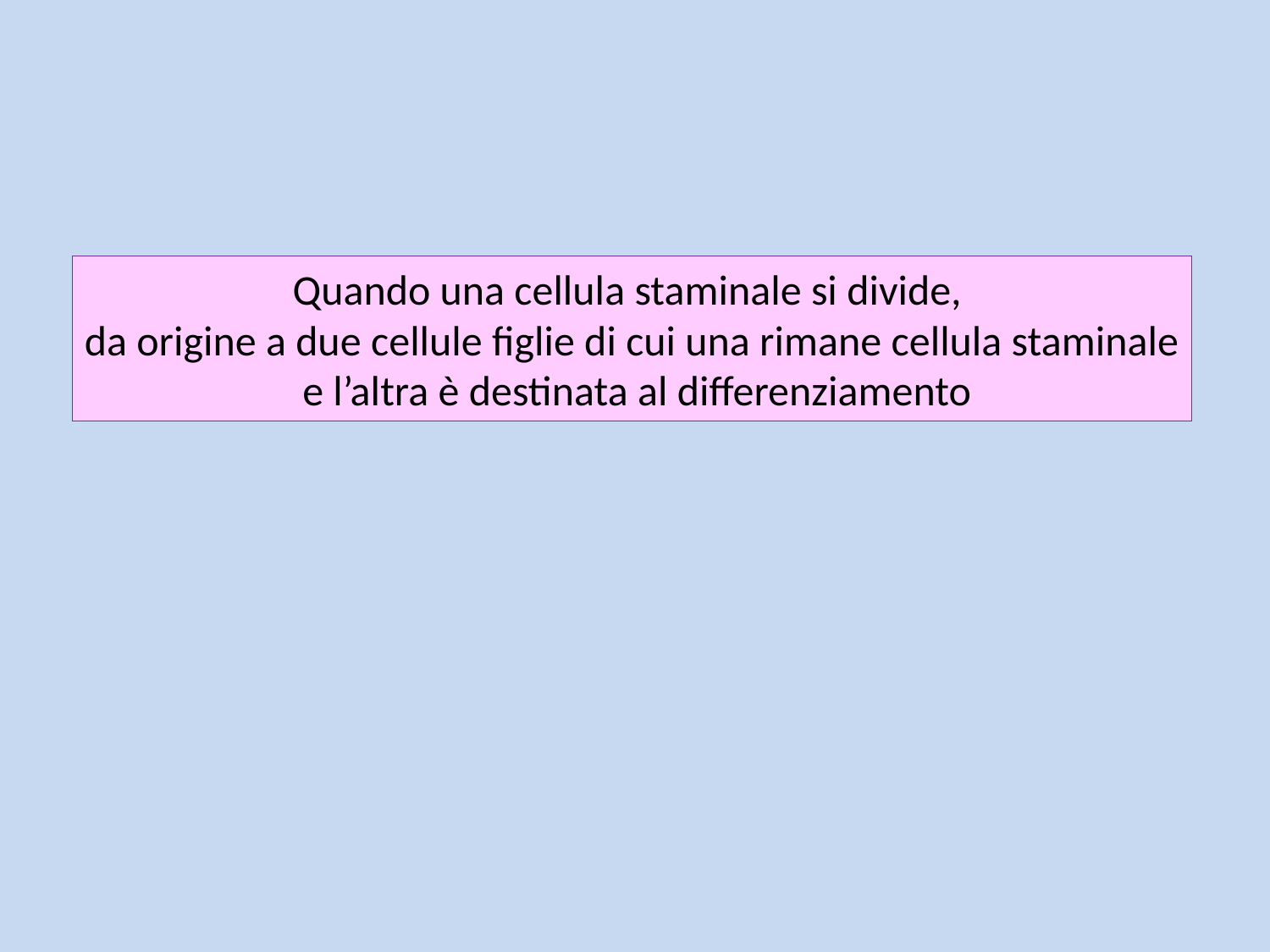

Quando una cellula staminale si divide,
da origine a due cellule figlie di cui una rimane cellula staminale
 e l’altra è destinata al differenziamento